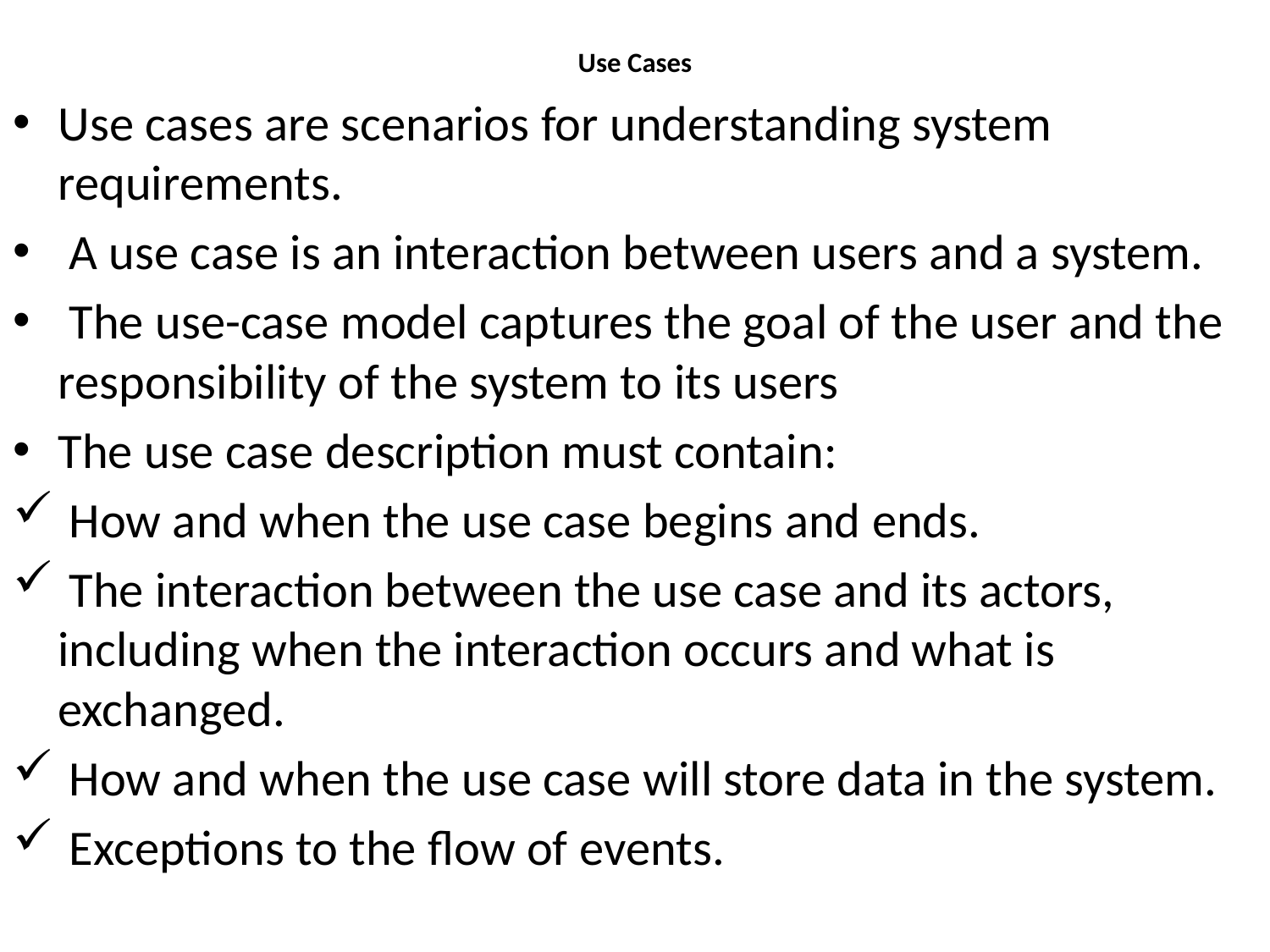

# Use Cases
Use cases are scenarios for understanding system requirements.
 A use case is an interaction between users and a system.
 The use-case model captures the goal of the user and the responsibility of the system to its users
The use case description must contain:
 How and when the use case begins and ends.
 The interaction between the use case and its actors, including when the interaction occurs and what is exchanged.
 How and when the use case will store data in the system.
 Exceptions to the flow of events.